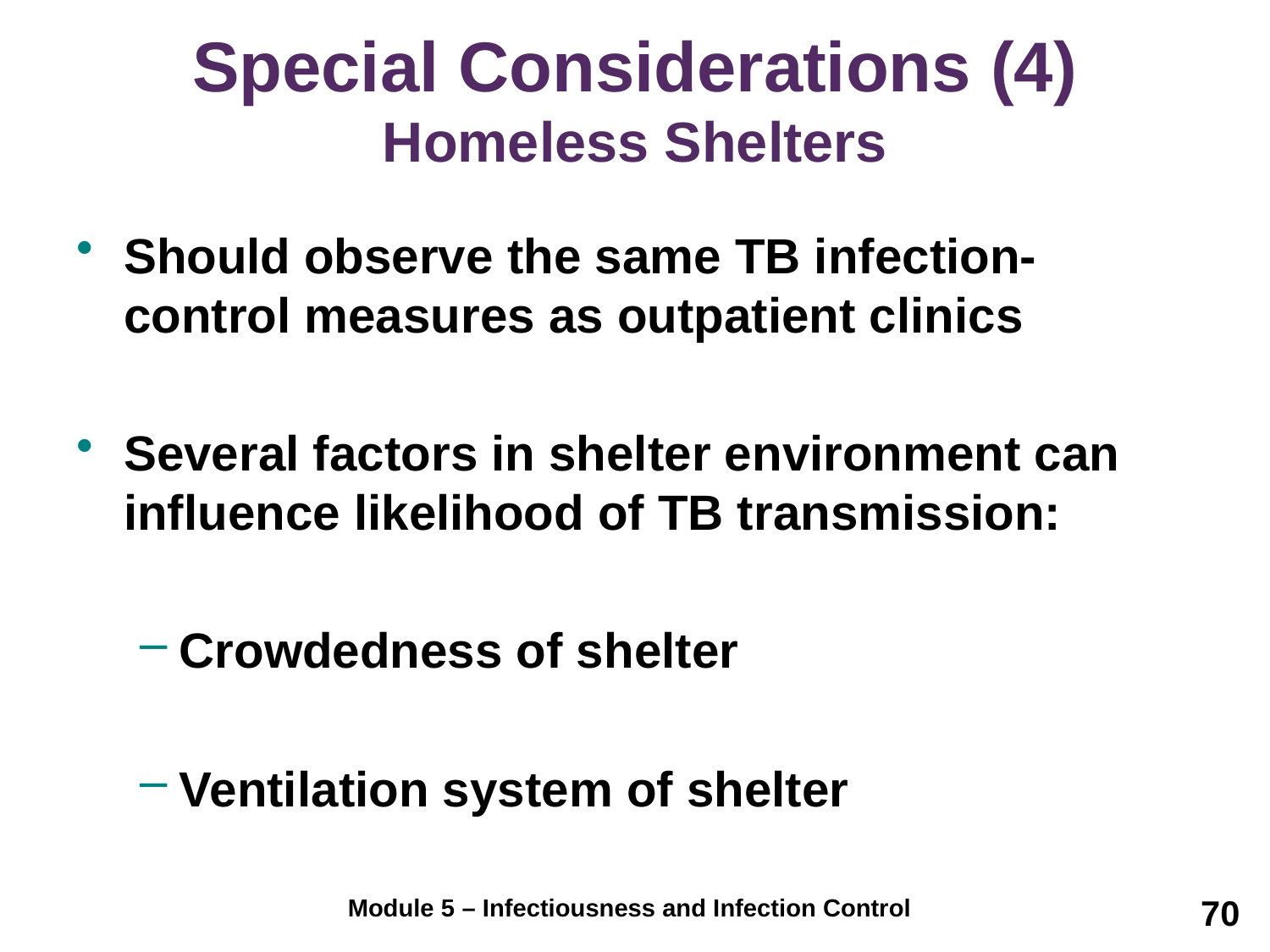

# Special Considerations (4) Homeless Shelters
Should observe the same TB infection-control measures as outpatient clinics

Several factors in shelter environment can influence likelihood of TB transmission:

Crowdedness of shelter

Ventilation system of shelter
70
Module 5 – Infectiousness and Infection Control